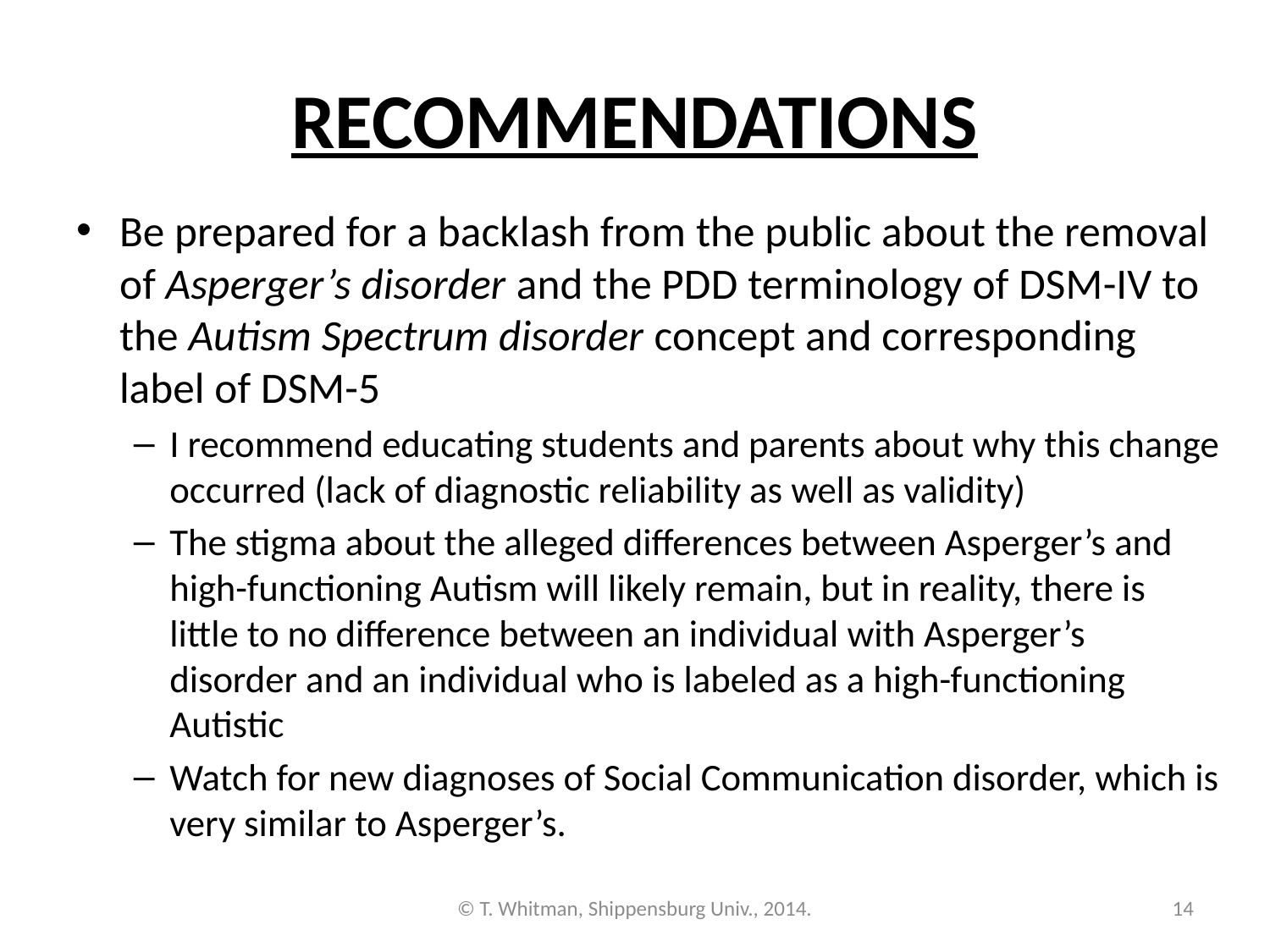

# RECOMMENDATIONS
Be prepared for a backlash from the public about the removal of Asperger’s disorder and the PDD terminology of DSM-IV to the Autism Spectrum disorder concept and corresponding label of DSM-5
I recommend educating students and parents about why this change occurred (lack of diagnostic reliability as well as validity)
The stigma about the alleged differences between Asperger’s and high-functioning Autism will likely remain, but in reality, there is little to no difference between an individual with Asperger’s disorder and an individual who is labeled as a high-functioning Autistic
Watch for new diagnoses of Social Communication disorder, which is very similar to Asperger’s.

© T. Whitman, Shippensburg Univ., 2014.
14